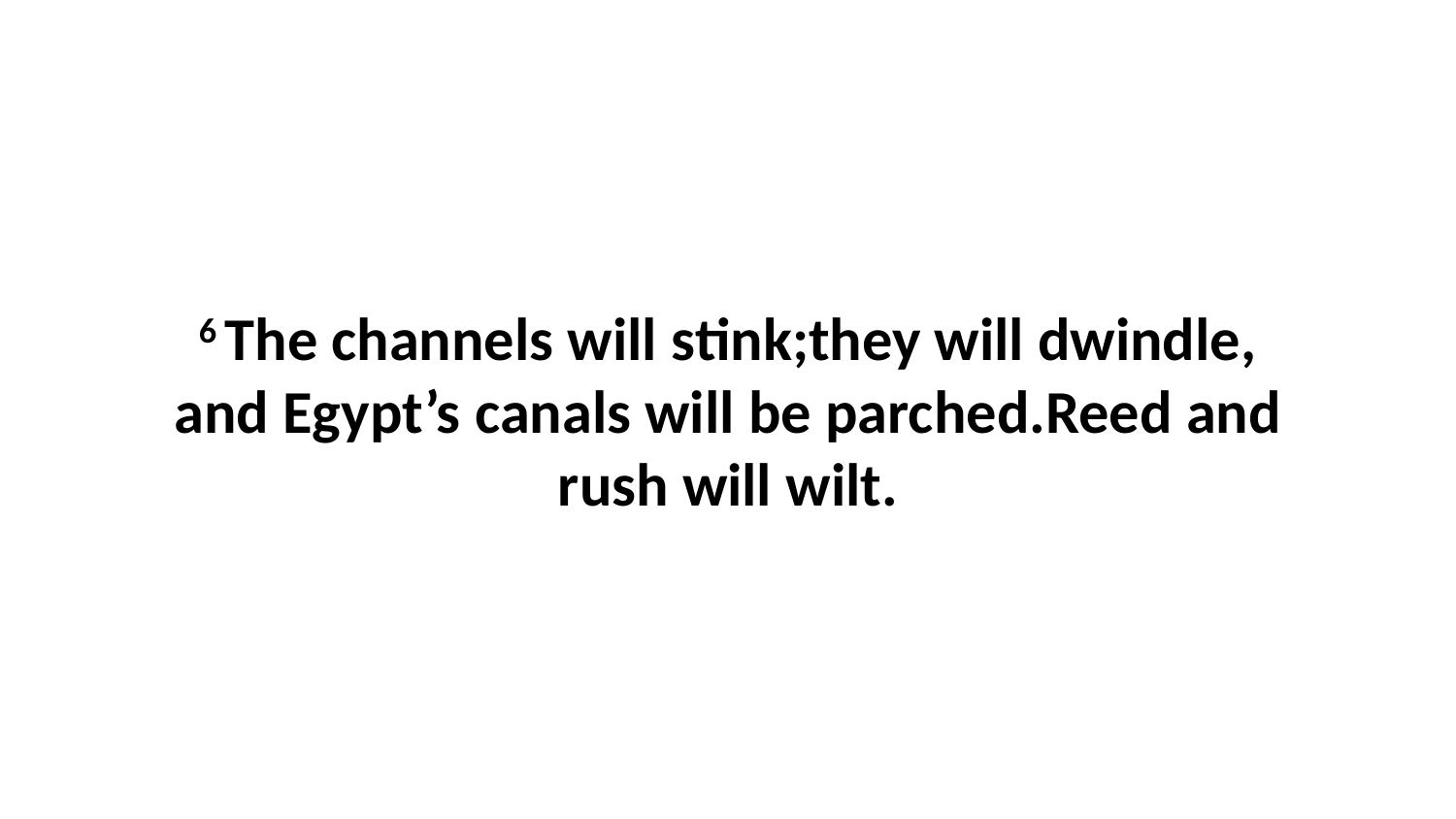

6 The channels will stink;they will dwindle, and Egypt’s canals will be parched.Reed and rush will wilt.